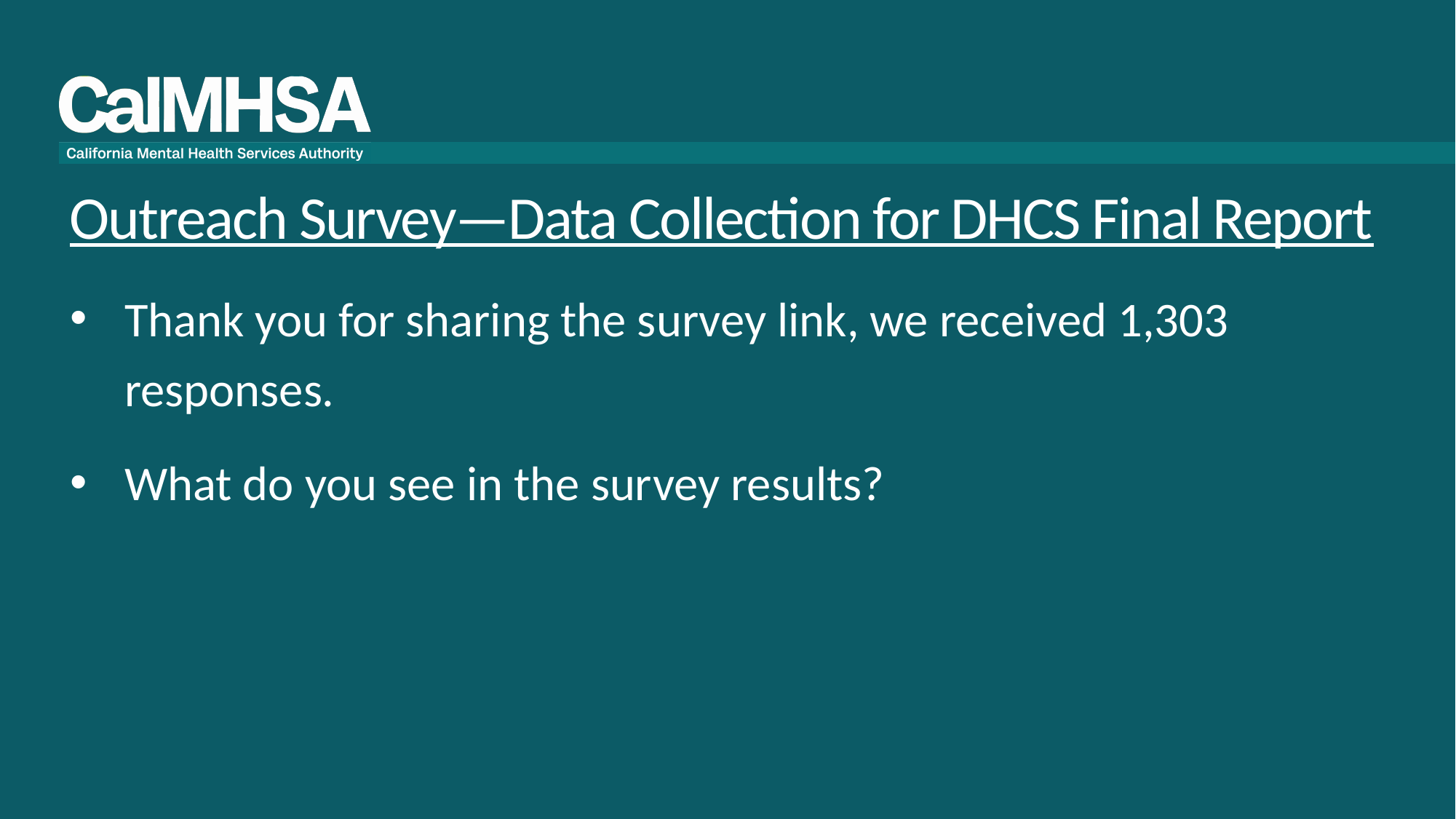

# Outreach Survey—Data Collection for DHCS Final Report
Thank you for sharing the survey link, we received 1,303 responses.
What do you see in the survey results?